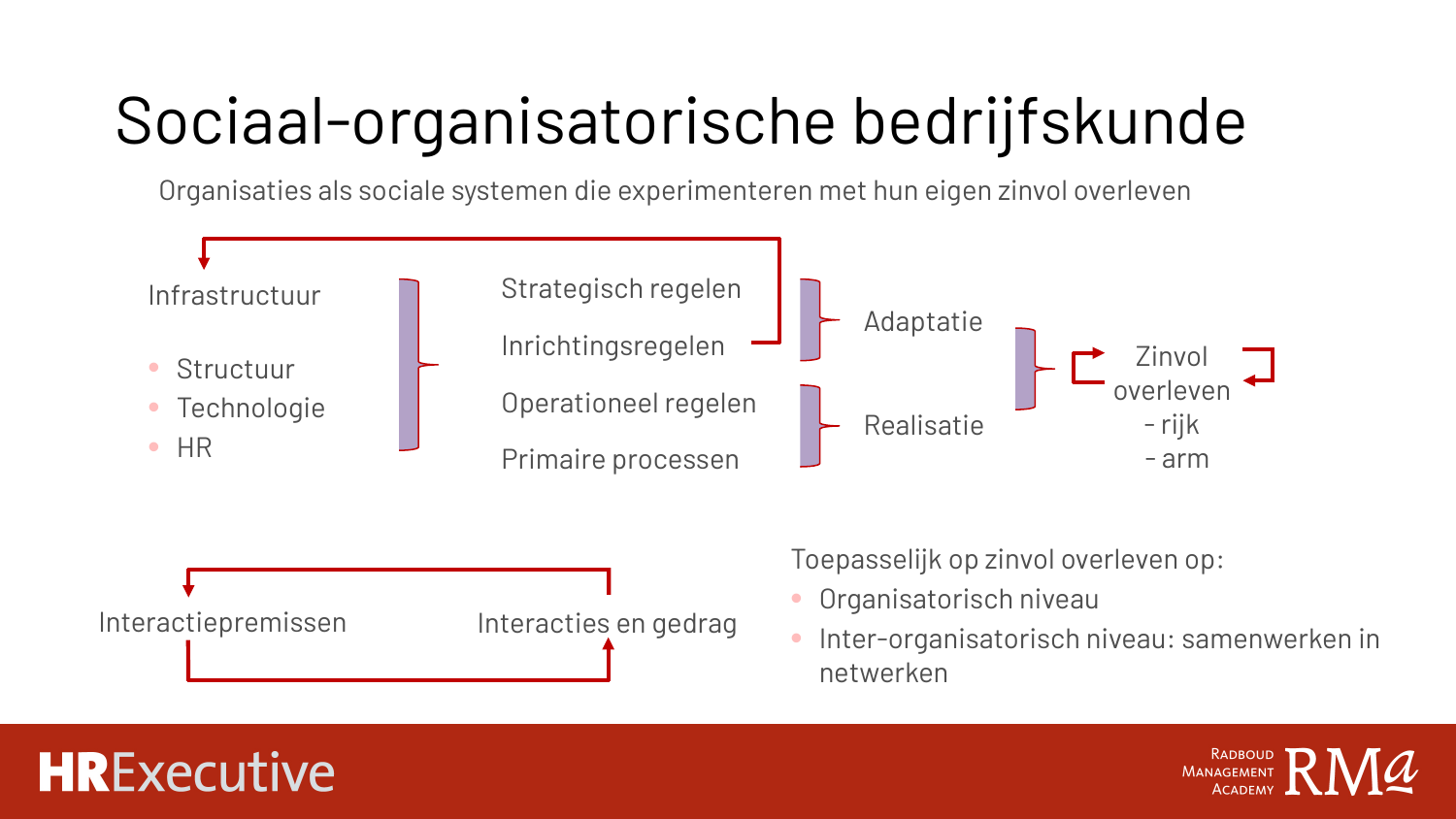

# Sociaal-organisatorische bedrijfskunde
Organisaties als sociale systemen die experimenteren met hun eigen zinvol overleven
Strategisch regelen
Infrastructuur

Structuur
Technologie
HR

Adaptatie
Inrichtingsregelen

Zinvol overleven
- rijk
  - arm
Operationeel regelen

Realisatie
Primaire processen
Toepasselijk op zinvol overleven op:
Organisatorisch niveau
Inter-organisatorisch niveau: samenwerken in netwerken
Interactiepremissen
Interacties en gedrag